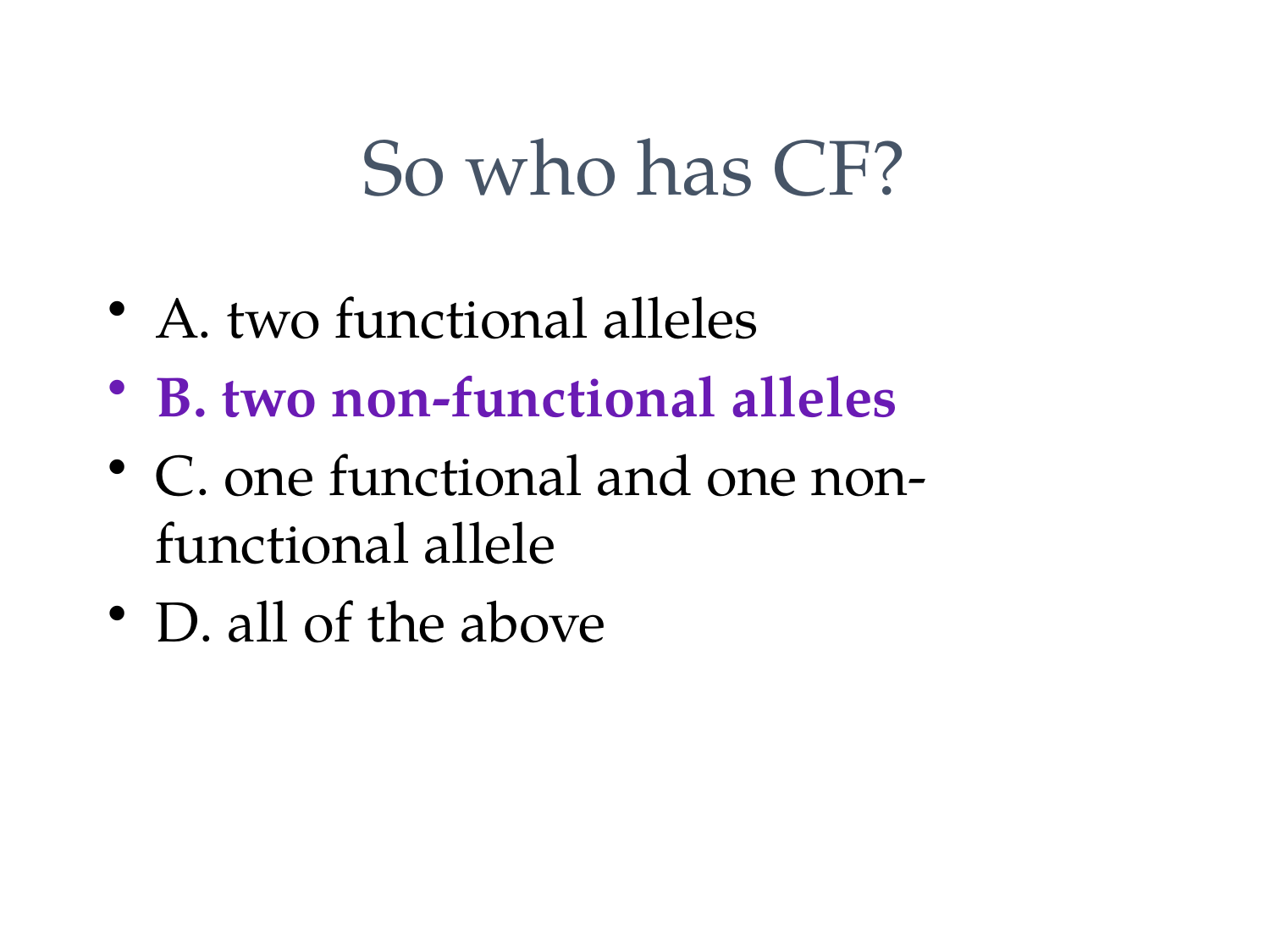

# So who has CF?
A. two functional alleles
B. two non-functional alleles
C. one functional and one non-functional allele
D. all of the above